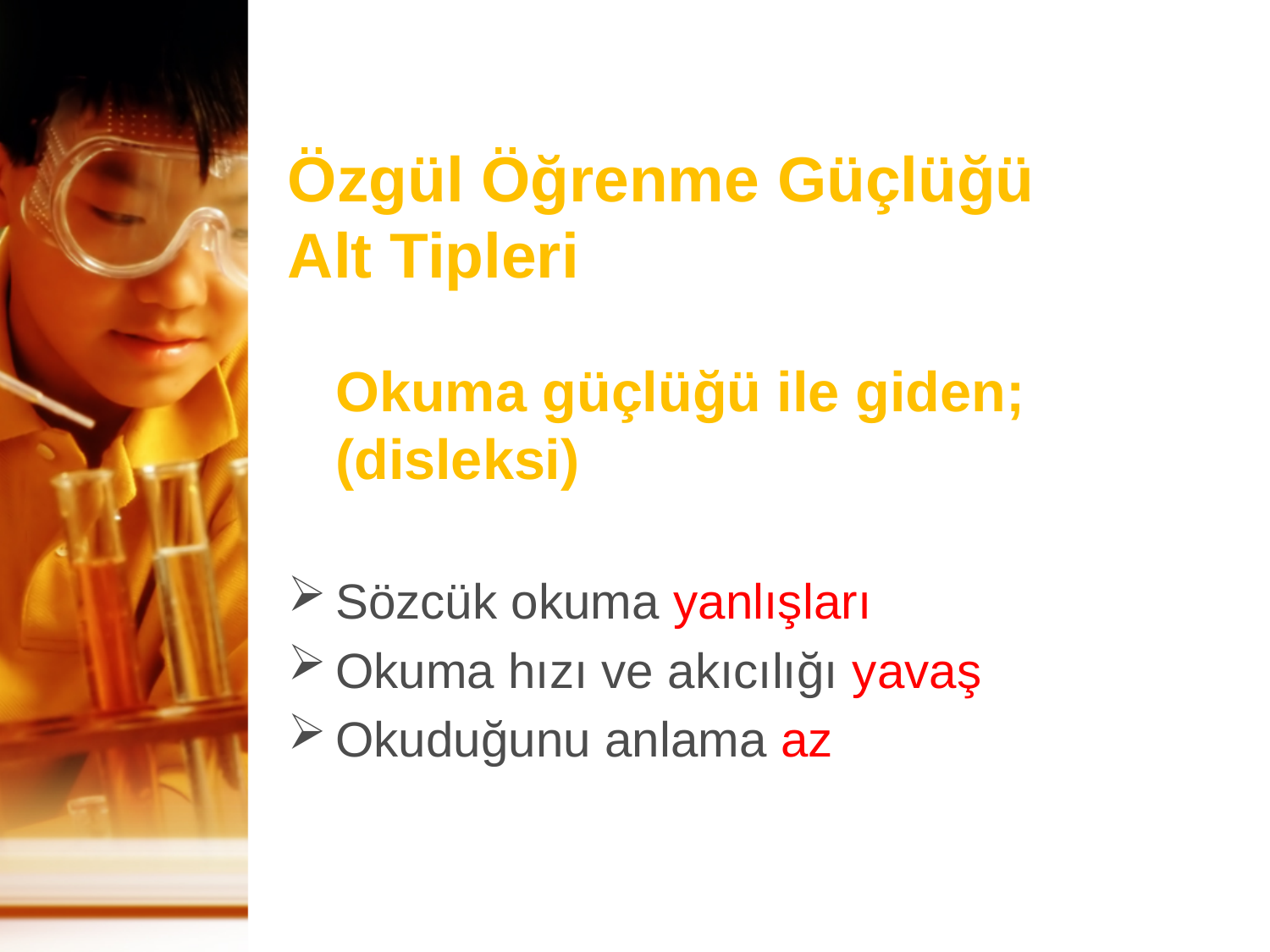

# Özgül Öğrenme Güçlüğü Alt Tipleri

	Okuma güçlüğü ile giden; (disleksi)

Sözcük okuma yanlışları
Okuma hızı ve akıcılığı yavaş
Okuduğunu anlama az